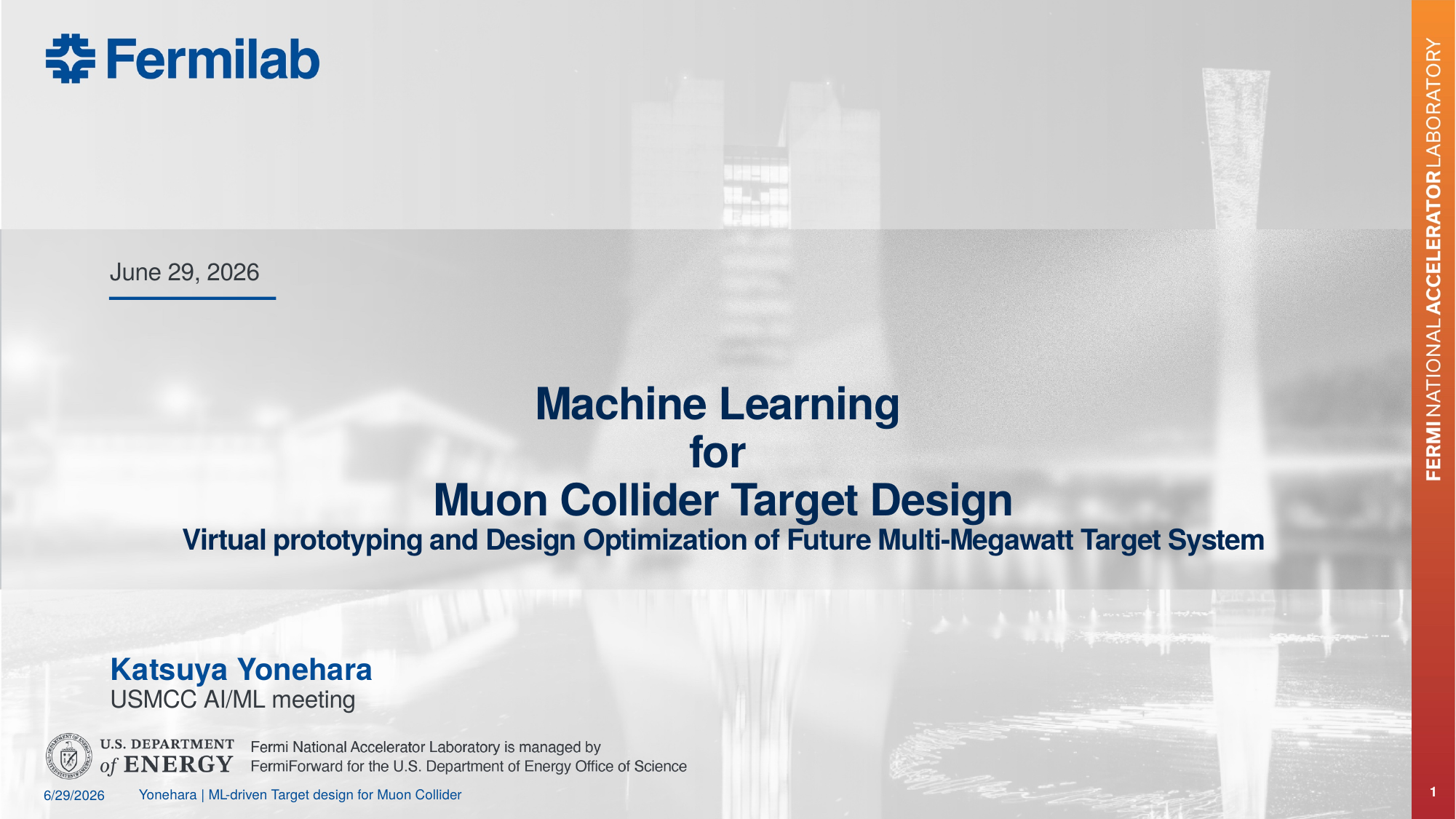

June 29, 2026
# Machine Learning for Muon Collider Target Design Virtual prototyping and Design Optimization of Future Multi-Megawatt Target System
Katsuya Yonehara
USMCC AI/ML meeting
Yonehara | ML-driven Target design for Muon Collider
1
6/29/2026